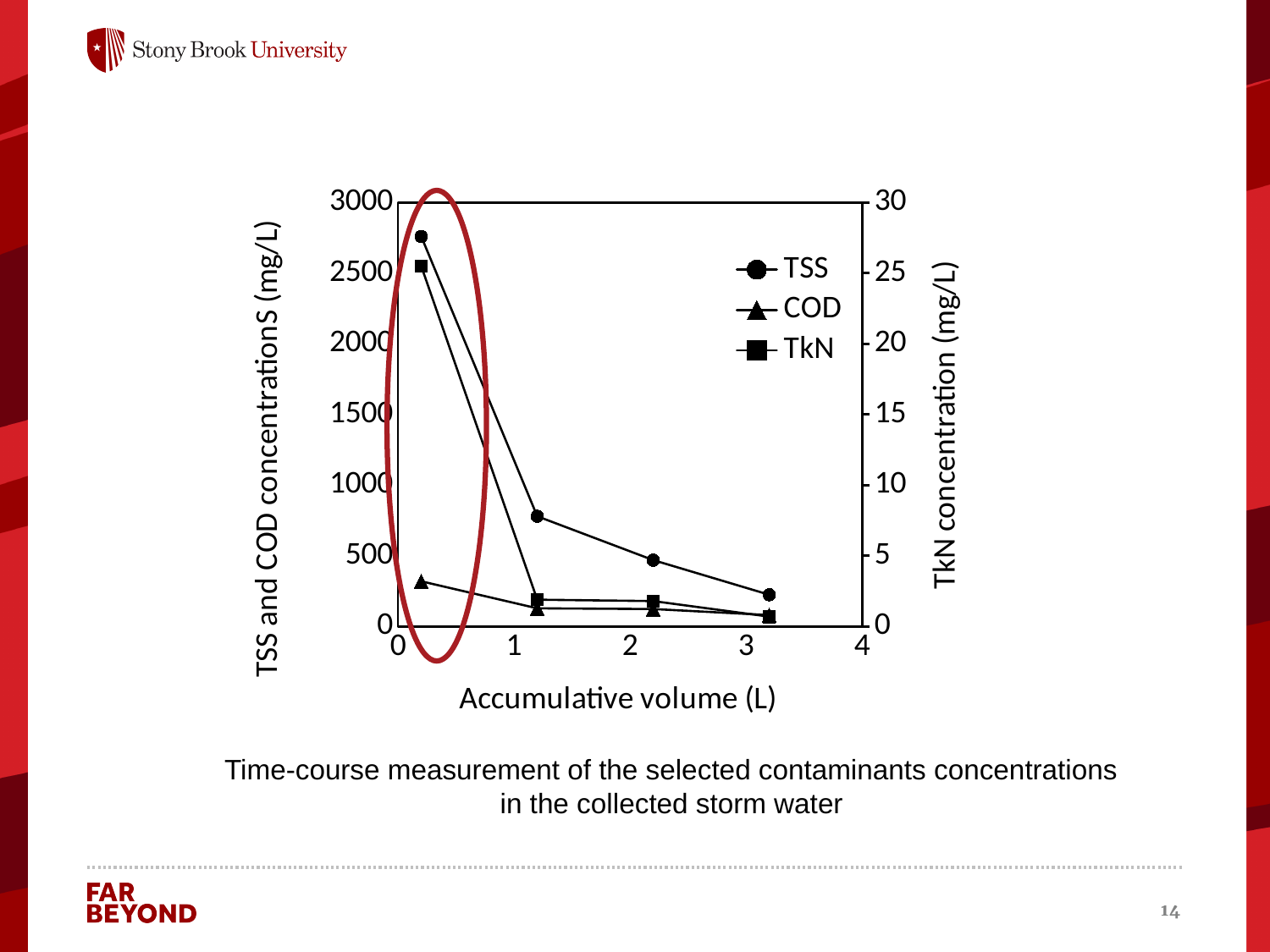

### Chart

| Category |  | COD | TkN |
|---|---|---|---|
Time-course measurement of the selected contaminants concentrations
in the collected storm water
14